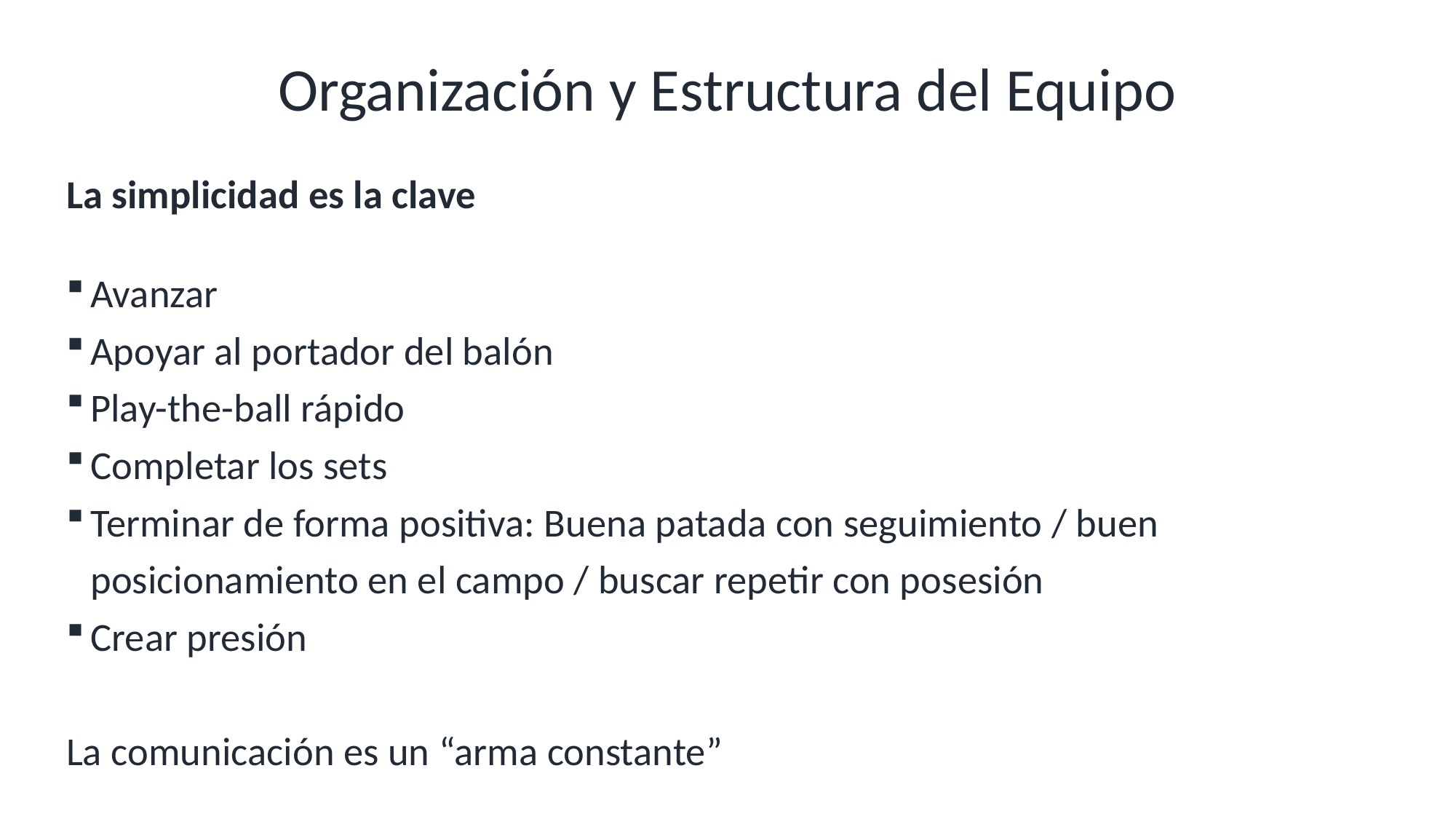

# Organización y Estructura del Equipo
La simplicidad es la clave

Avanzar
Apoyar al portador del balón
Play-the-ball rápido
Completar los sets
Terminar de forma positiva: Buena patada con seguimiento / buen posicionamiento en el campo / buscar repetir con posesión
Crear presión

La comunicación es un “arma constante”